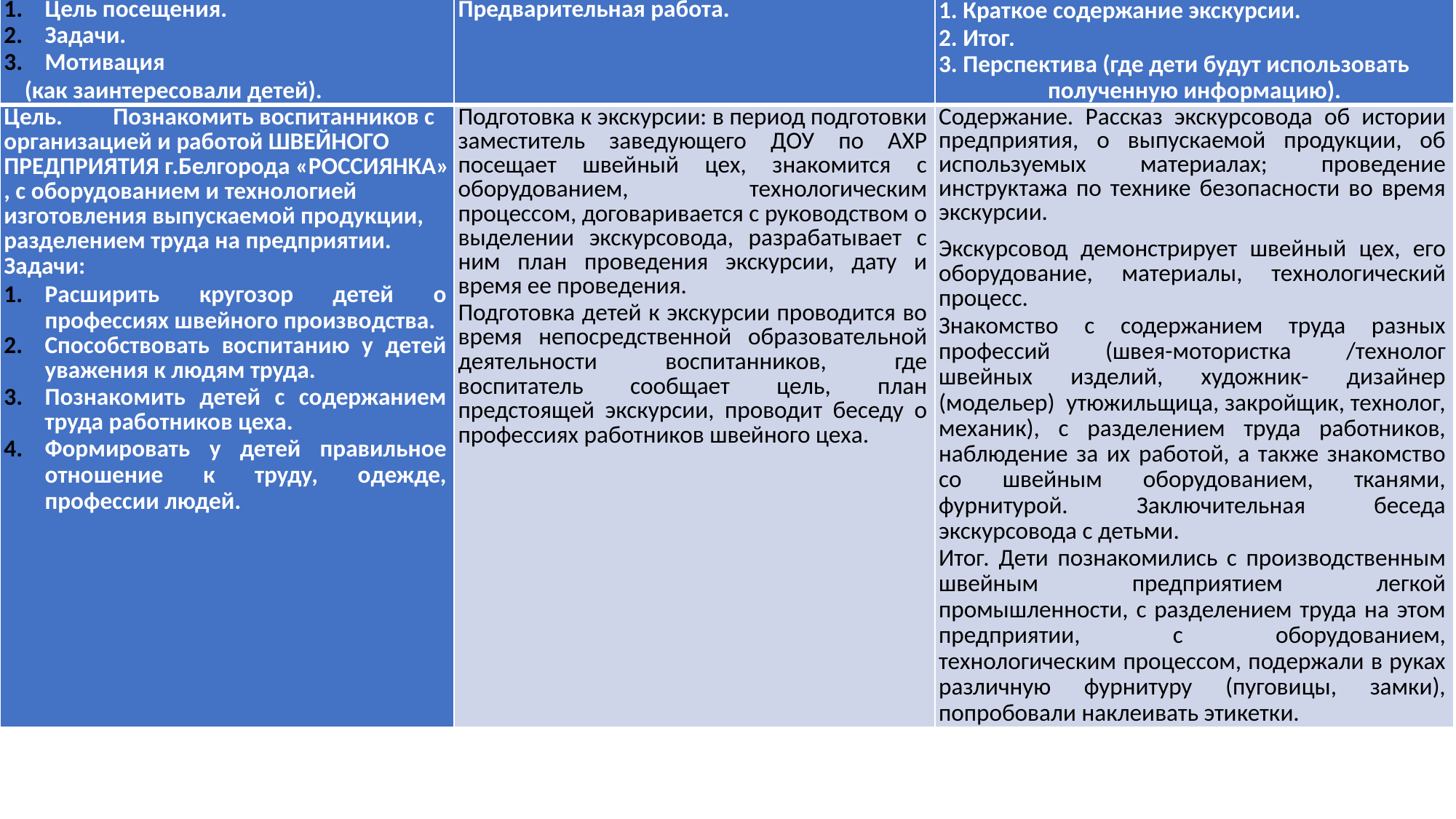

| Цель посещения. Задачи. Мотивация (как заинтересовали детей). | Предварительная работа. | 1. Краткое содержание экскурсии. 2. Итог. 3. Перспектива (где дети будут использовать полученную информацию). |
| --- | --- | --- |
| Цель. Познакомить воспитанников с организацией и работой ШВЕЙНОГО ПРЕДПРИЯТИЯ г.Белгорода «РОССИЯНКА» , с оборудованием и технологией изготовления выпускаемой продукции, разделением труда на предприятии. Задачи: Расширить кругозор детей о профессиях швейного производства. Способствовать воспитанию у детей уважения к людям труда. Познакомить детей с содержанием труда работников цеха. Формировать у детей правильное отношение к труду, одежде, профессии людей. | Подготовка к экскурсии: в период подготовки заместитель заведующего ДОУ по АХР посещает швейный цех, знакомится с оборудованием, технологическим процессом, договаривается с руководством о выделении экскурсовода, разрабатывает с ним план проведения экскурсии, дату и время ее проведения. Подготовка детей к экскурсии проводится во время непосредственной образовательной деятельности воспитанников, где воспитатель сообщает цель, план предстоящей экскурсии, проводит беседу о профессиях работников швейного цеха. | Содержание. Рассказ экскурсовода об истории предприятия, о выпускаемой продукции, об используемых материалах; проведение инструктажа по технике безопасности во время экскурсии. Экскурсовод демонстрирует швейный цех, его оборудование, материалы, технологический процесс. Знакомство с содержанием труда разных профессий (швея-мотористка /технолог швейных изделий, художник- дизайнер (модельер) утюжильщица, закройщик, технолог, механик), с разделением труда работников, наблюдение за их работой, а также знакомство со швейным оборудованием, тканями, фурнитурой. Заключительная беседа экскурсовода с детьми. Итог. Дети познакомились с производственным швейным предприятием легкой промышленности, с разделением труда на этом предприятии, с оборудованием, технологическим процессом, подержали в руках различную фурнитуру (пуговицы, замки), попробовали наклеивать этикетки. |
#